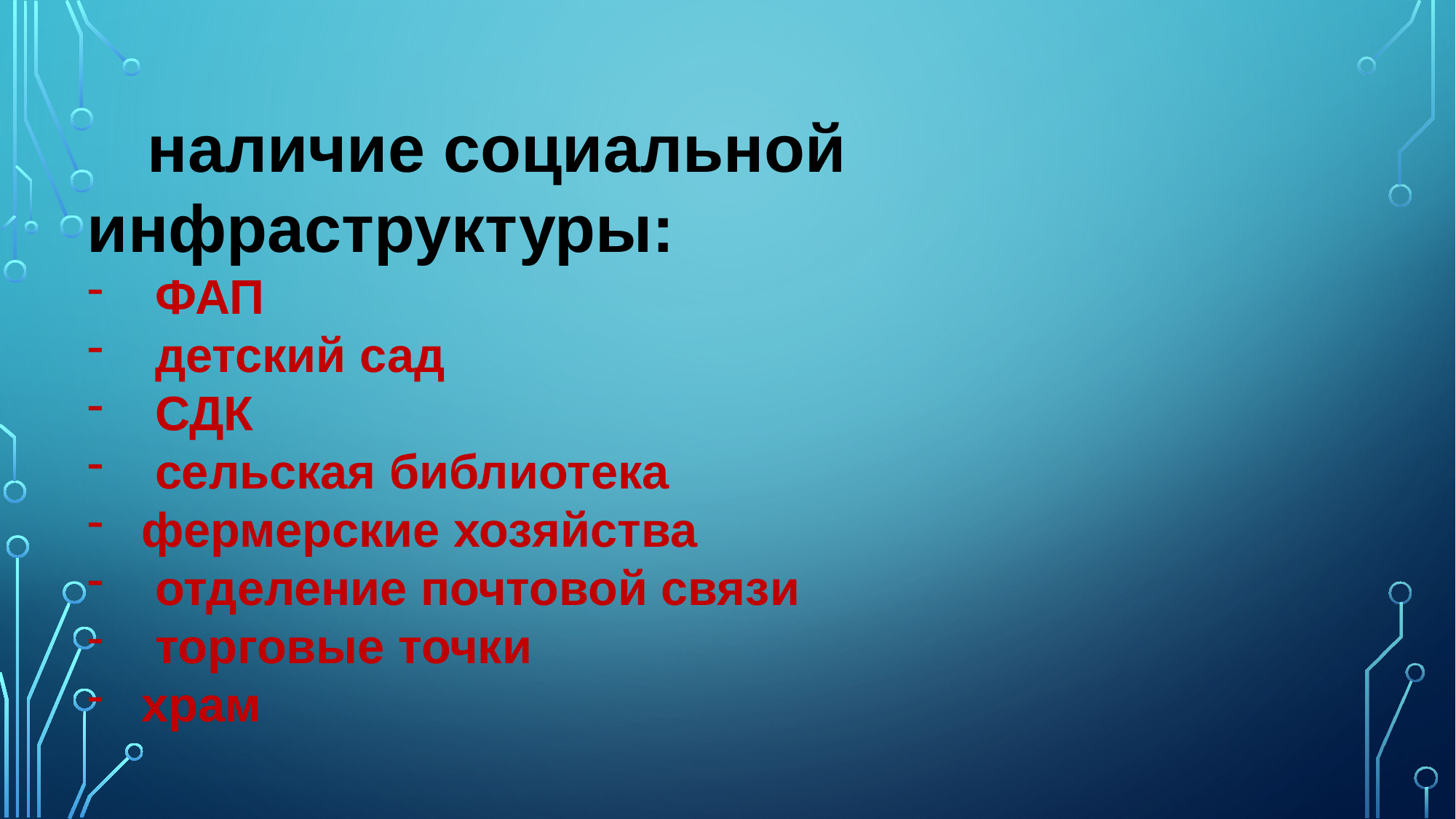

наличие социальной инфраструктуры:
 ФАП
 детский сад
 СДК
 сельская библиотека
фермерские хозяйства
 отделение почтовой связи
 торговые точки
храм